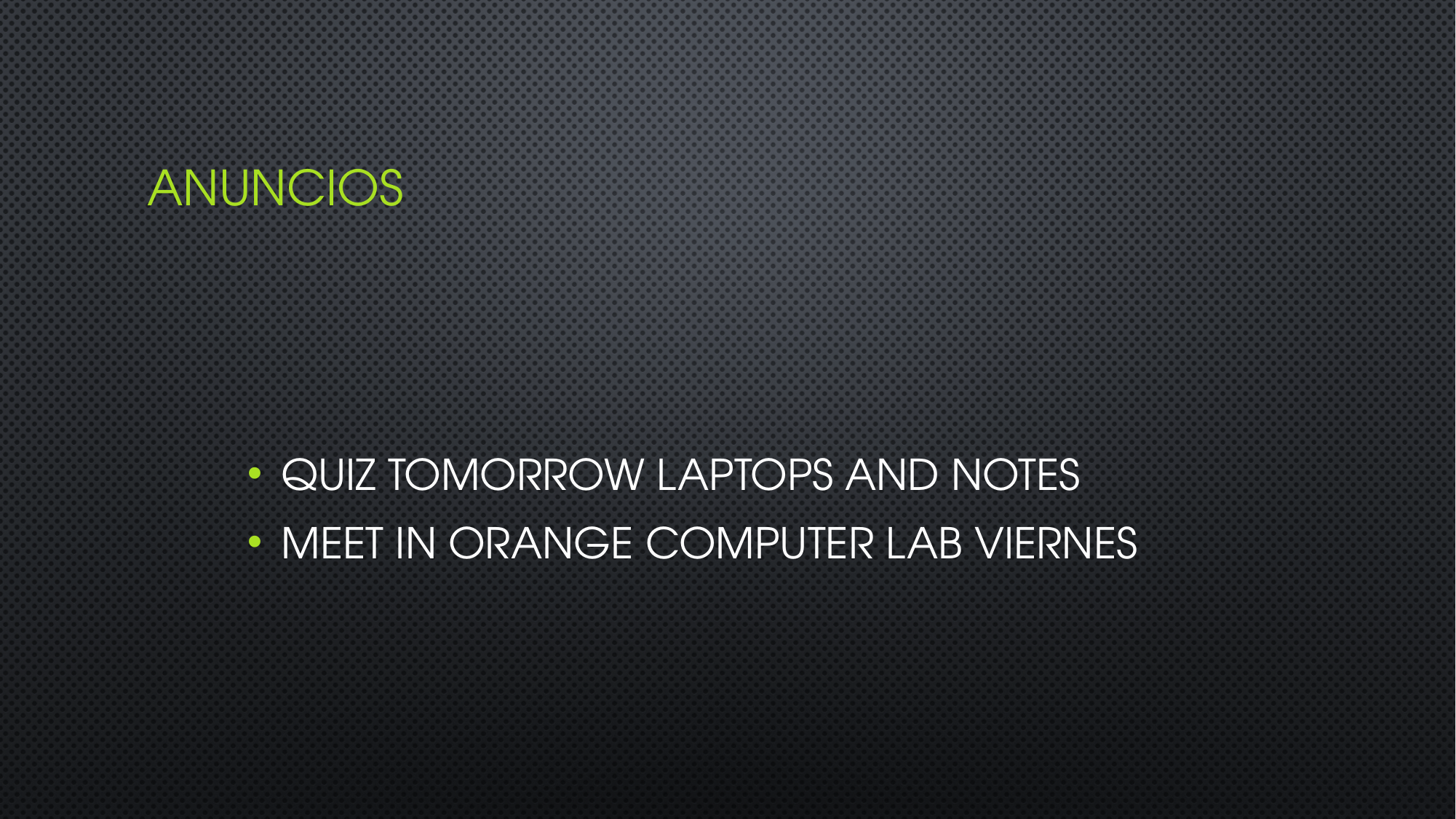

# ANUNCIOS

Quiz tomorrow laptops and notes
Meet in orange computer lab viernes